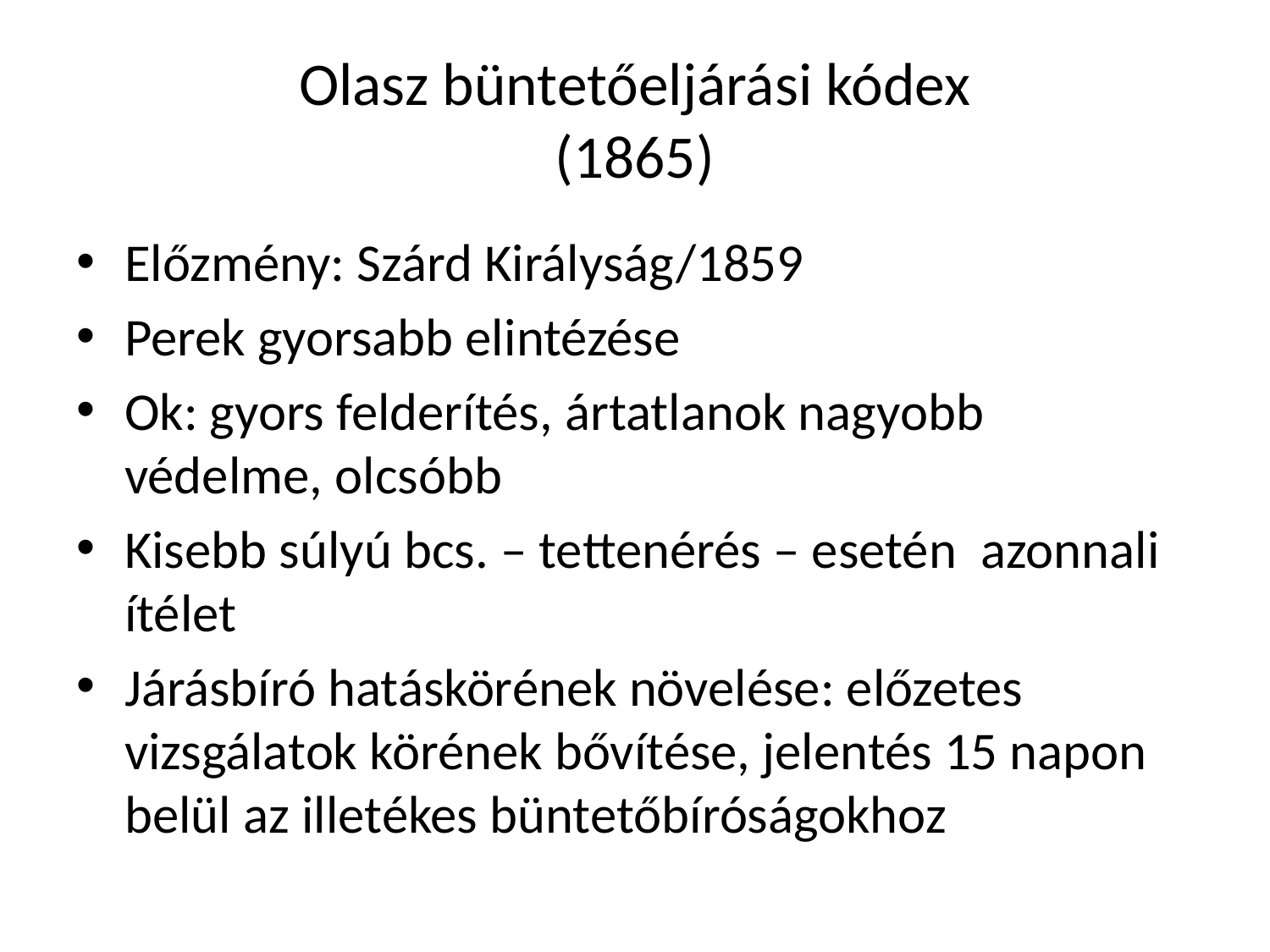

# Olasz büntetőeljárási kódex (1865)
Előzmény: Szárd Királyság/1859
Perek gyorsabb elintézése
Ok: gyors felderítés, ártatlanok nagyobb védelme, olcsóbb
Kisebb súlyú bcs. – tettenérés – esetén  azonnali ítélet
Járásbíró hatáskörének növelése: előzetes vizsgálatok körének bővítése, jelentés 15 napon belül az illetékes büntetőbíróságokhoz